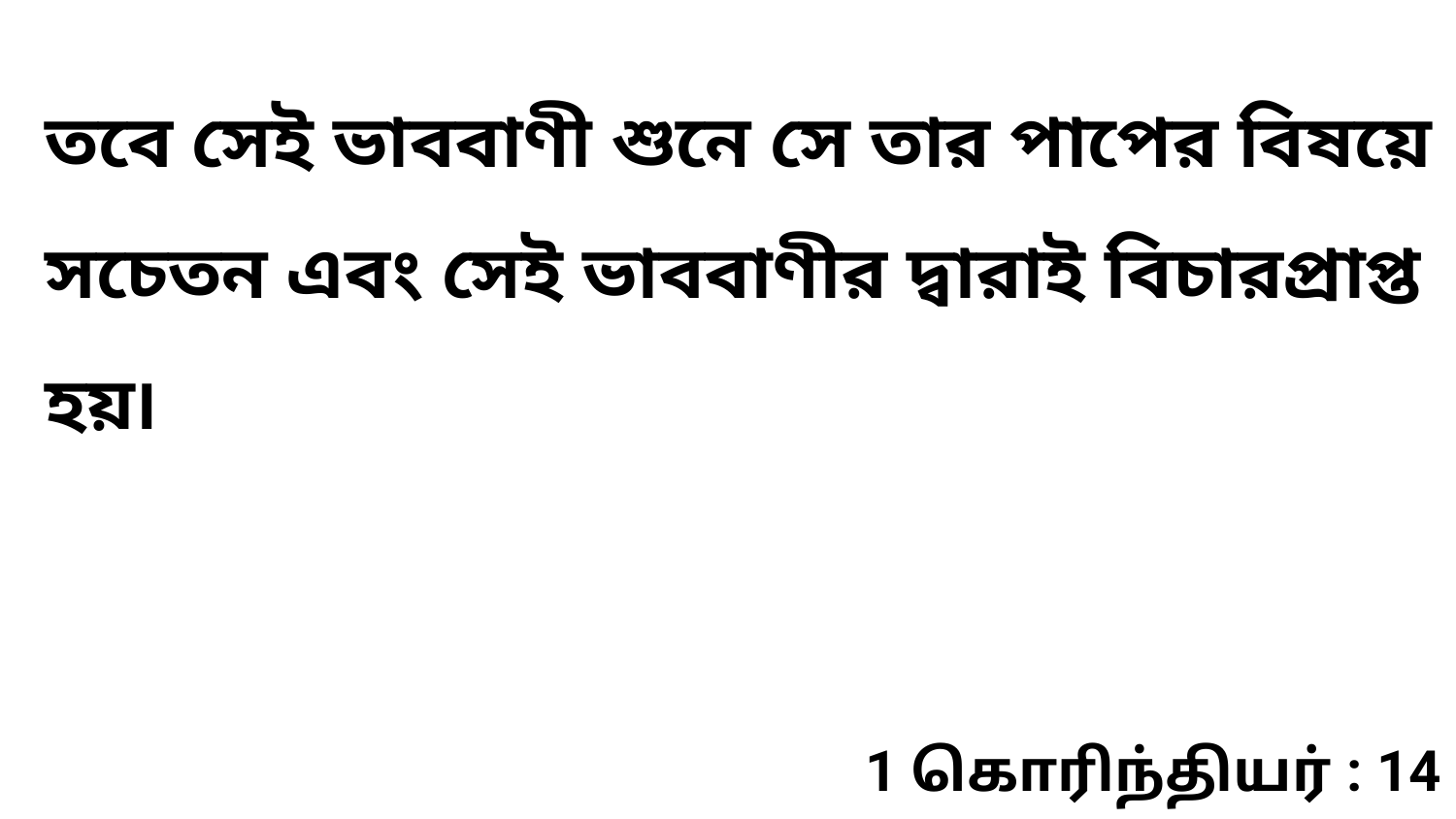

তবে সেই ভাববাণী শুনে সে তার পাপের বিষয়ে সচেতন এবং সেই ভাববাণীর দ্বারাই বিচারপ্রাপ্ত হয়৷
1 கொரிந்தியர் : 14